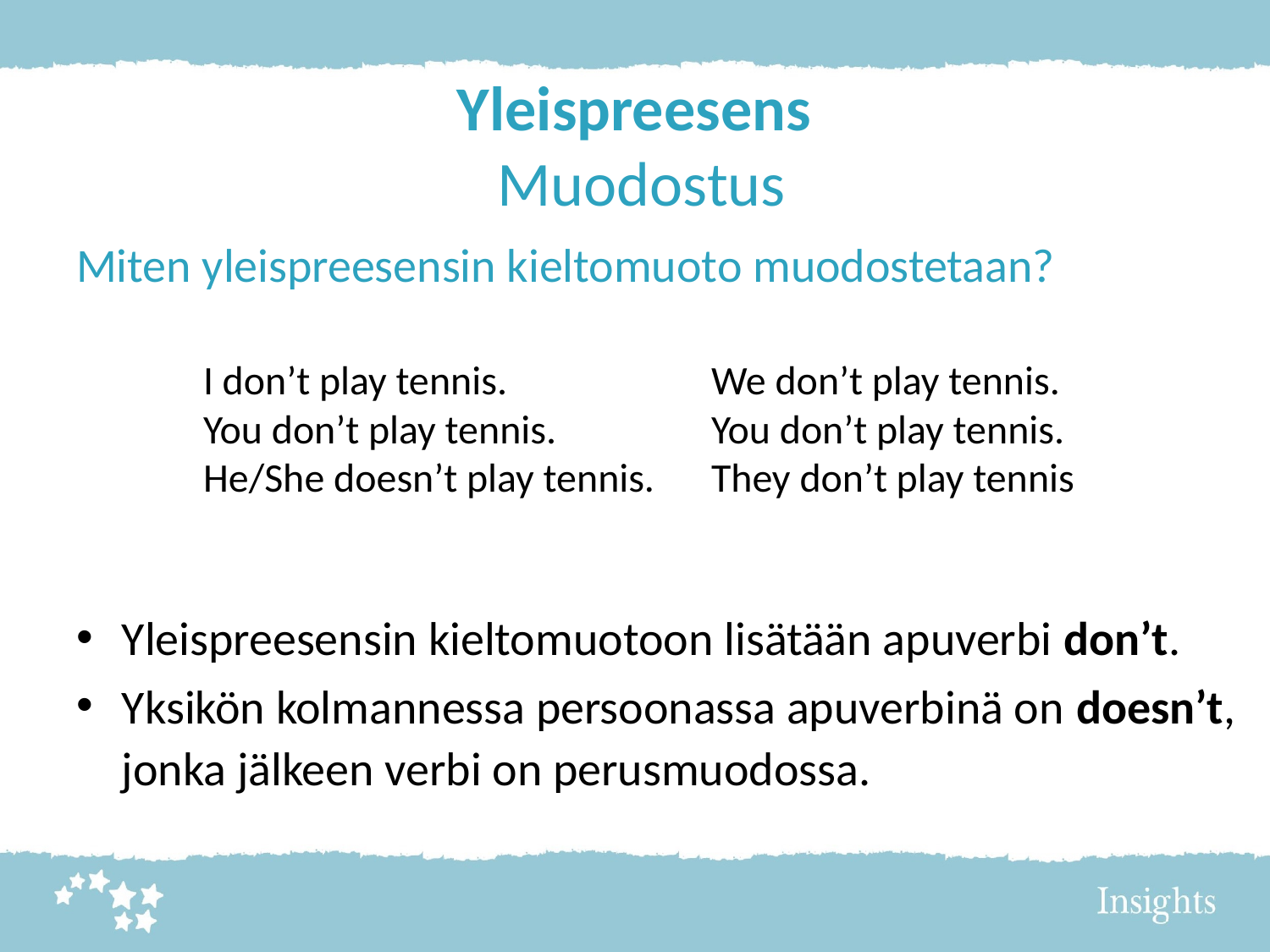

# Yleispreesens Muodostus
Miten yleispreesensin kieltomuoto muodostetaan?

	I don’t play tennis.		We don’t play tennis.
	You don’t play tennis.		You don’t play tennis.
	He/She doesn’t play tennis.	They don’t play tennis

Yleispreesensin kieltomuotoon lisätään apuverbi don’t.
Yksikön kolmannessa persoonassa apuverbinä on doesn’t, jonka jälkeen verbi on perusmuodossa.